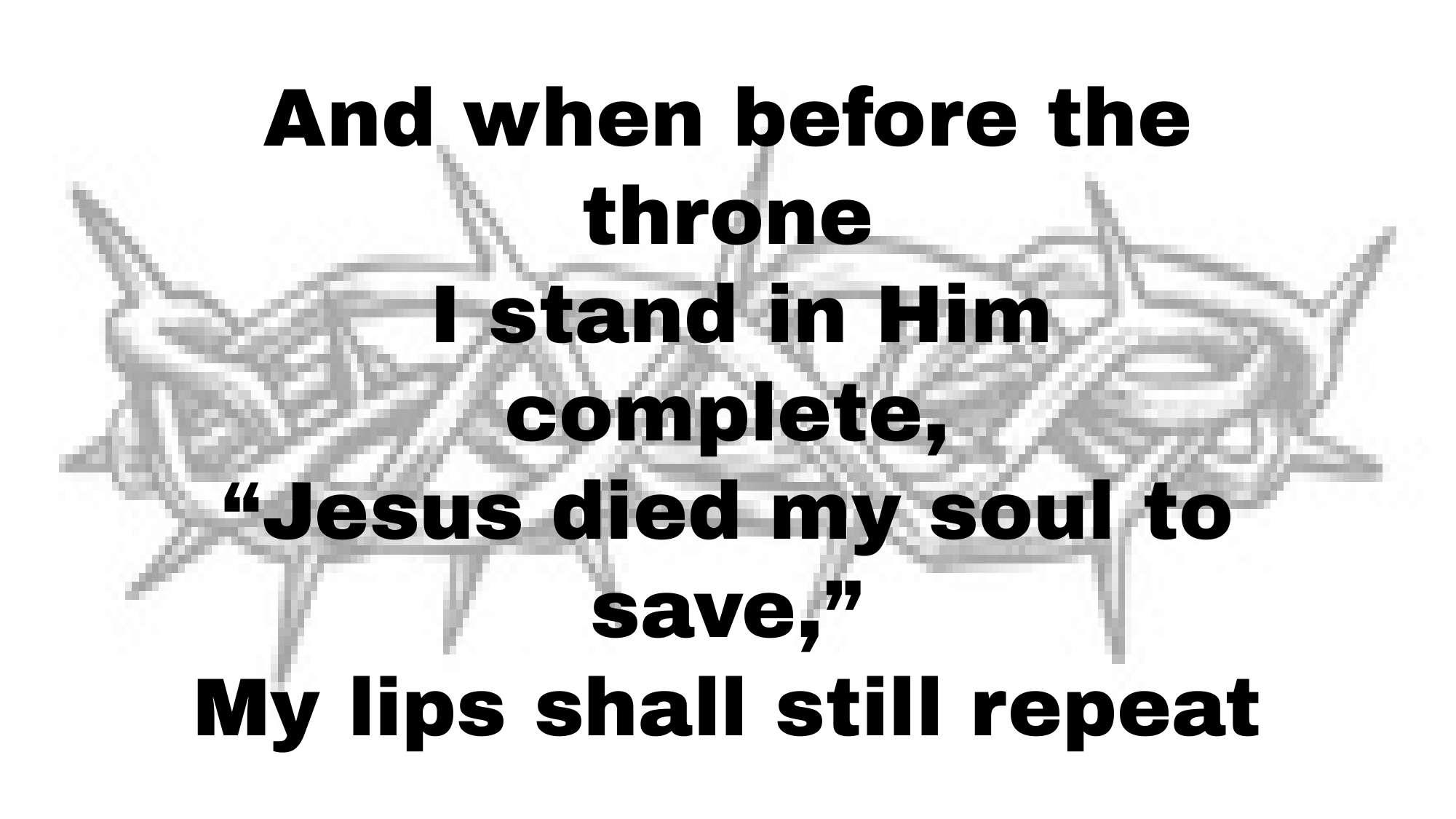

# And when before the throne I stand in Him complete, “Jesus died my soul to save,” My lips shall still repeat